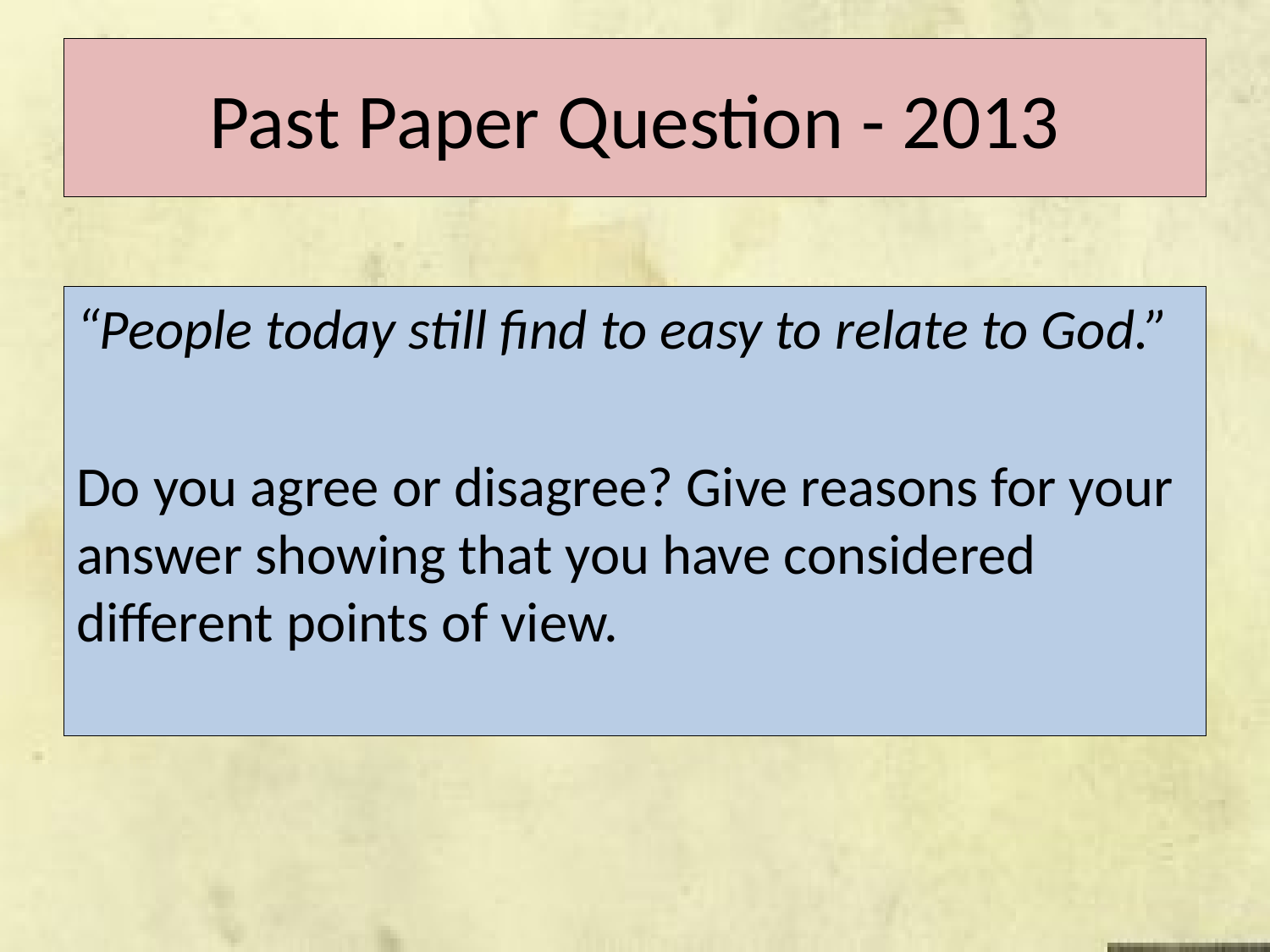

# Past Paper Question - 2013
“People today still find to easy to relate to God.”

Do you agree or disagree? Give reasons for your answer showing that you have considered different points of view.